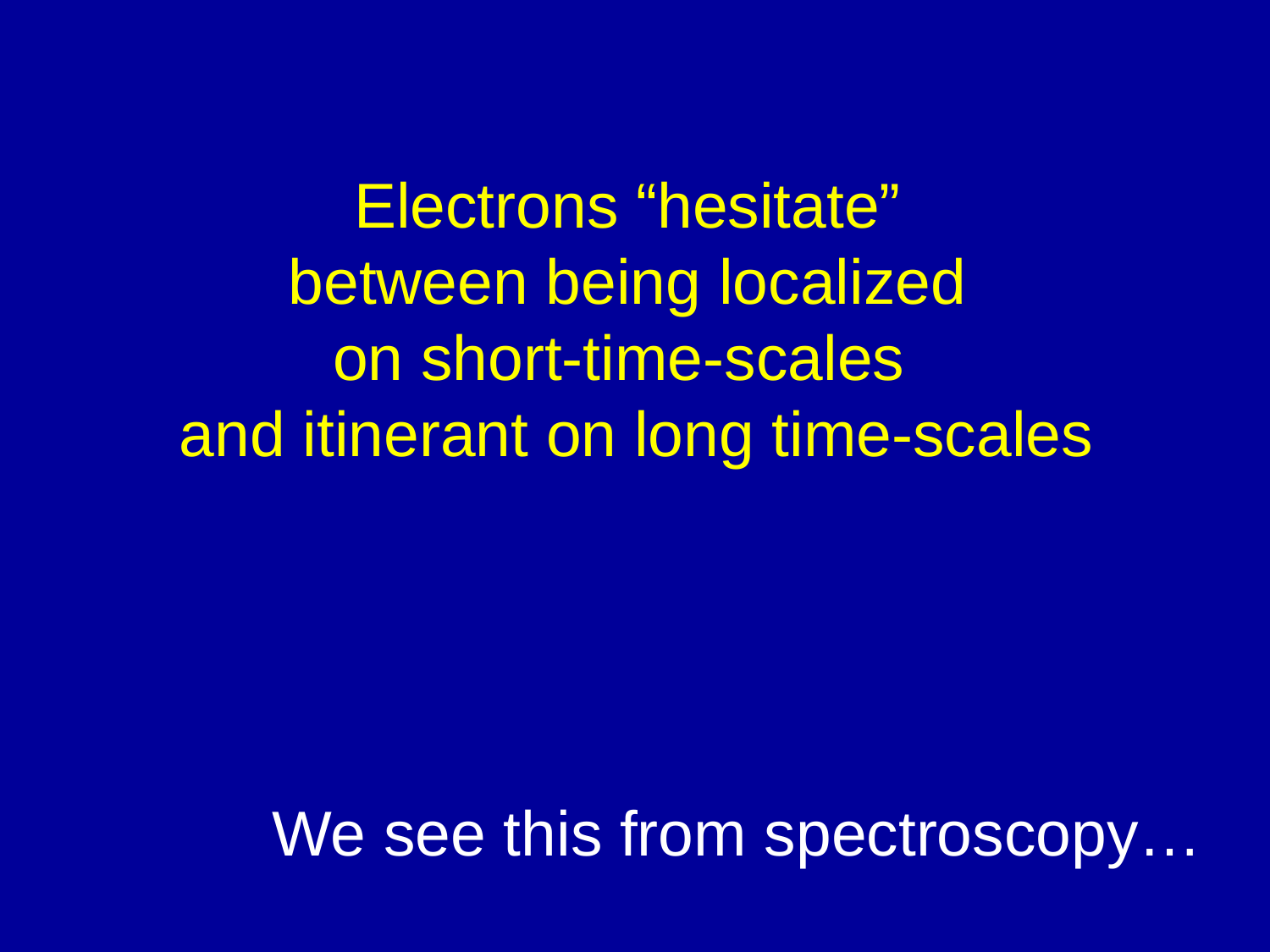

# Electrons “hesitate” between being localized on short-time-scales and itinerant on long time-scales
We see this from spectroscopy…